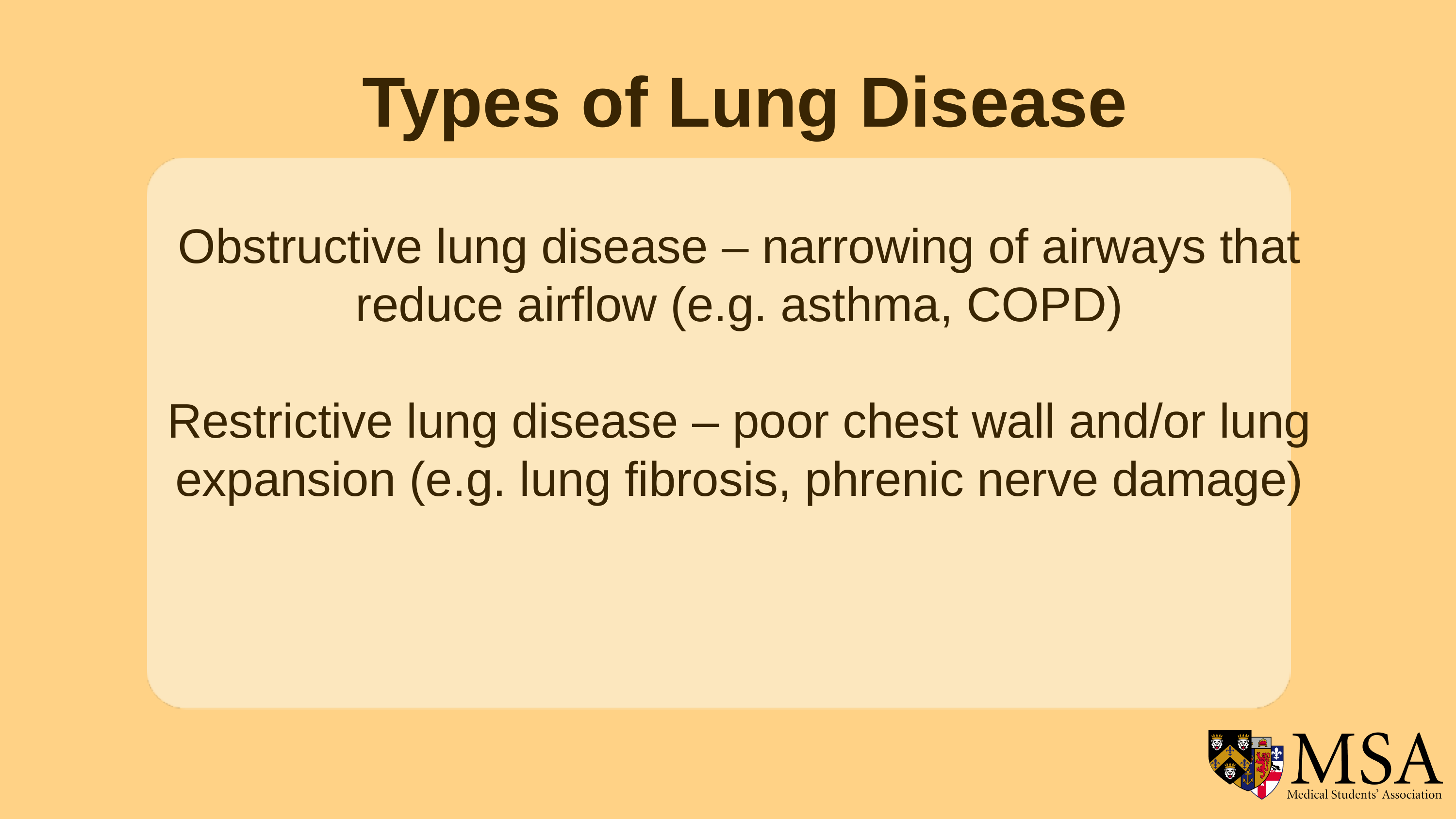

Types of Lung Disease

Obstructive lung disease – narrowing of airways that reduce airflow (e.g. asthma, COPD)

Restrictive lung disease – poor chest wall and/or lung expansion (e.g. lung fibrosis, phrenic nerve damage)